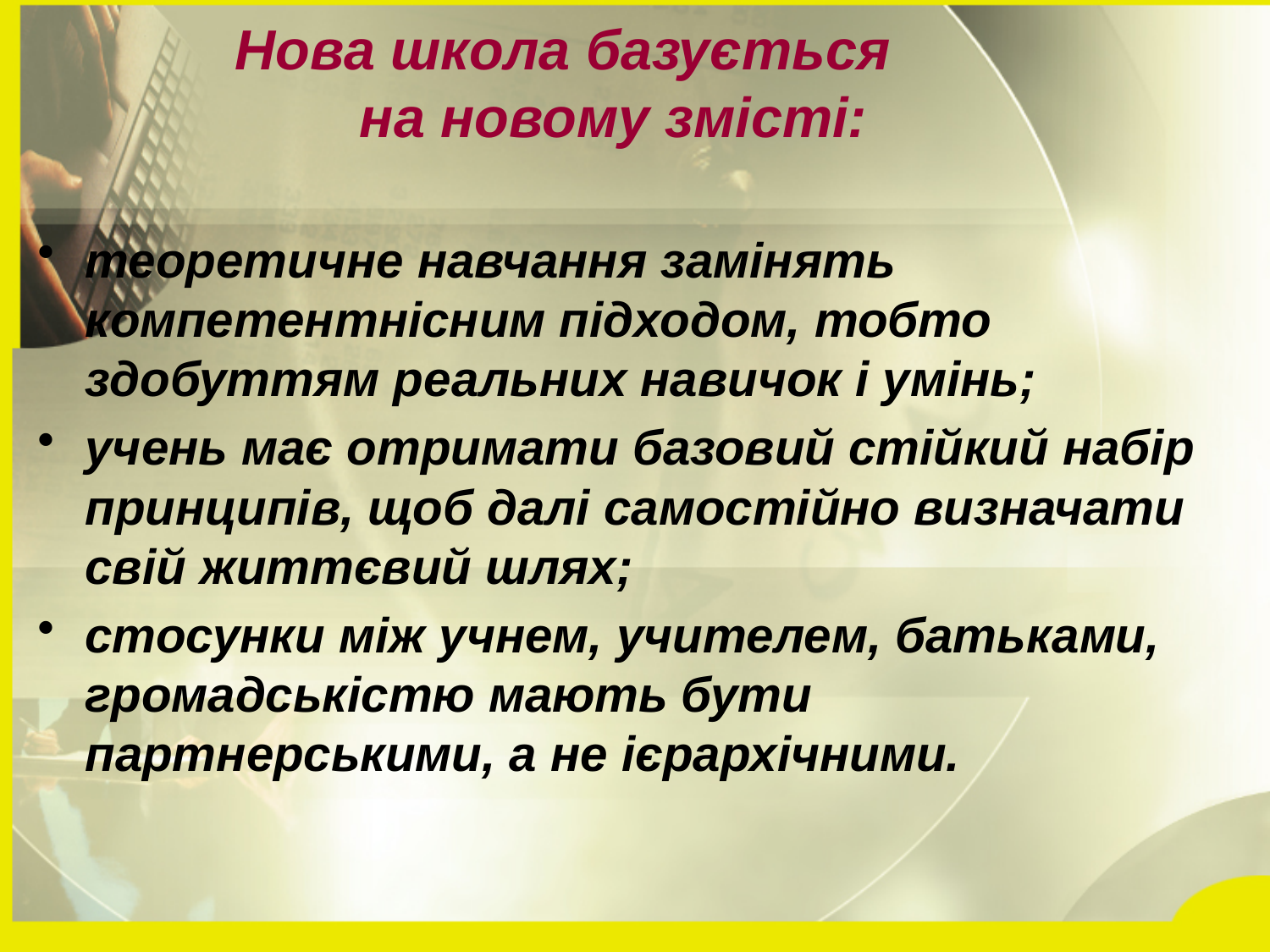

Нова школа базується
        на новому змісті:
теоретичне навчання замінять компетентнісним підходом, тобто здобуттям реальних навичок і умінь;
учень має отримати базовий стійкий набір принципів, щоб далі самостійно визначати свій життєвий шлях;
стосунки між учнем, учителем, батьками, громадськістю мають бути партнерськими, а не ієрархічними.